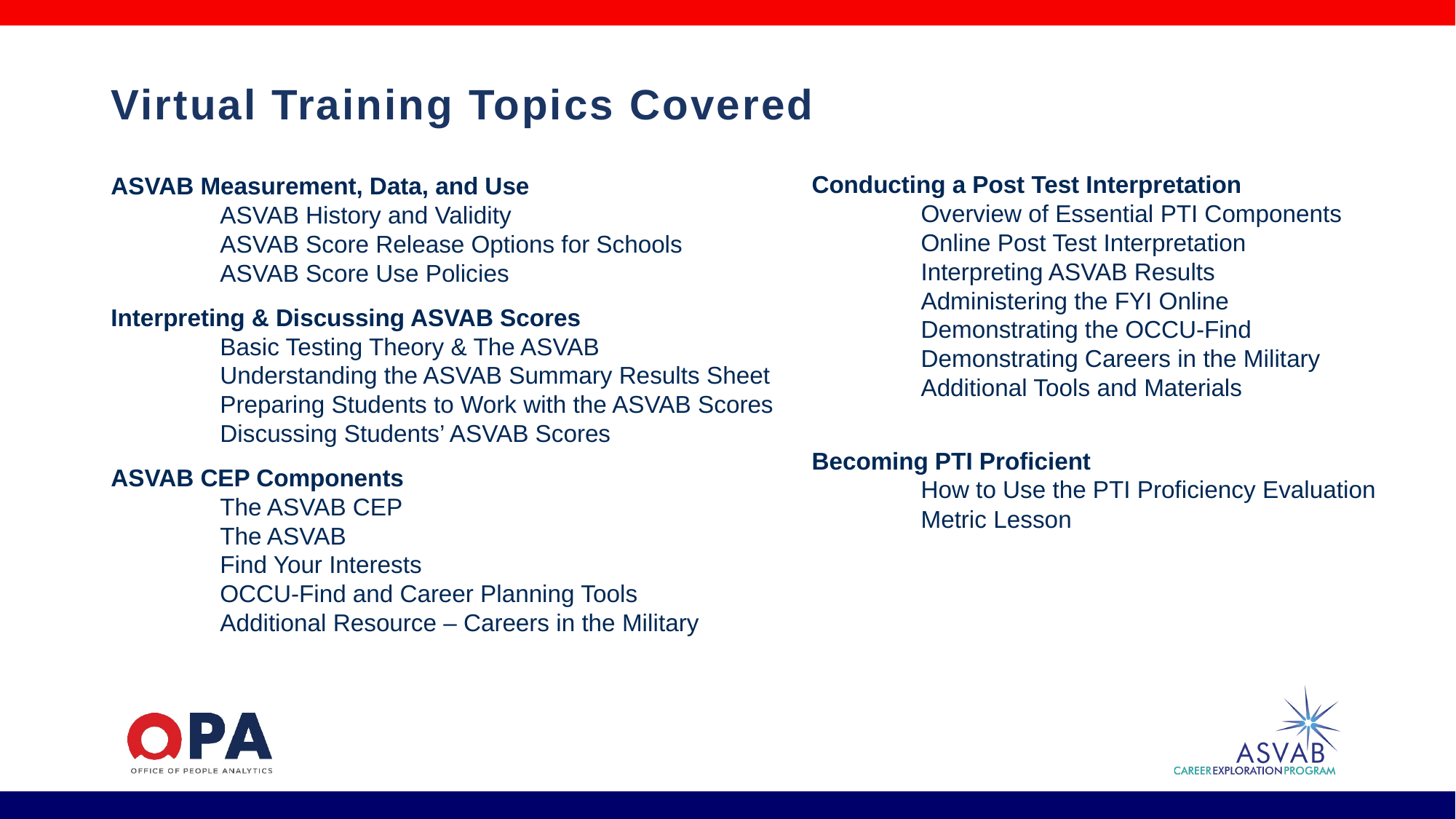

# Virtual Training Topics Covered
Conducting a Post Test Interpretation
	Overview of Essential PTI Components
	Online Post Test Interpretation
	Interpreting ASVAB Results
	Administering the FYI Online
	Demonstrating the OCCU-Find
	Demonstrating Careers in the Military
	Additional Tools and Materials
Becoming PTI Proficient
	How to Use the PTI Proficiency Evaluation 	Metric Lesson
ASVAB Measurement, Data, and Use
	ASVAB History and Validity
	ASVAB Score Release Options for Schools
	ASVAB Score Use Policies
Interpreting & Discussing ASVAB Scores
	Basic Testing Theory & The ASVAB
	Understanding the ASVAB Summary Results Sheet
	Preparing Students to Work with the ASVAB Scores
	Discussing Students’ ASVAB Scores
ASVAB CEP Components
	The ASVAB CEP
	The ASVAB
	Find Your Interests
	OCCU-Find and Career Planning Tools
	Additional Resource – Careers in the Military